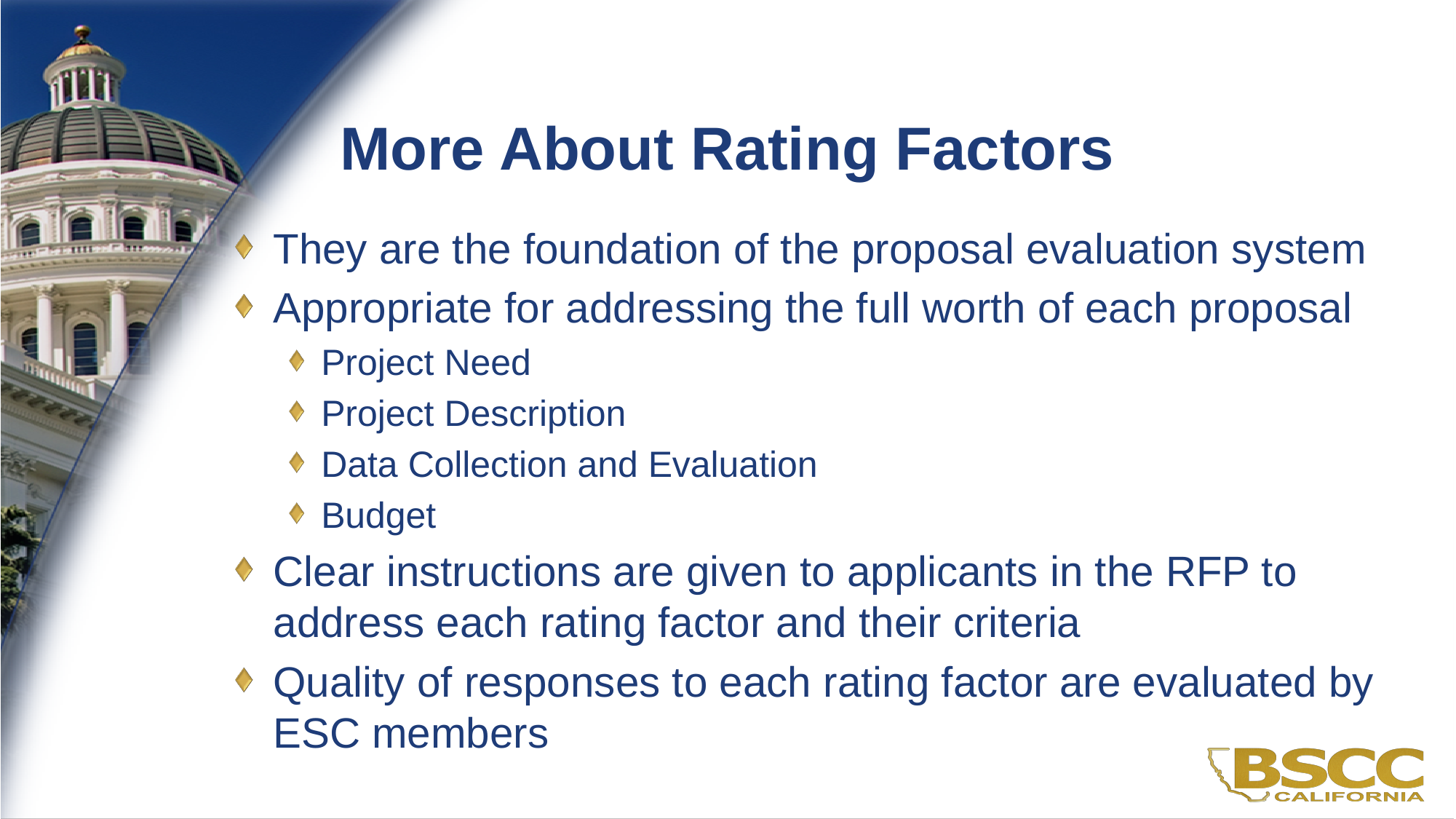

More About Rating Factors
They are the foundation of the proposal evaluation system
Appropriate for addressing the full worth of each proposal
Project Need
Project Description
Data Collection and Evaluation
Budget
Clear instructions are given to applicants in the RFP to address each rating factor and their criteria
Quality of responses to each rating factor are evaluated by ESC members